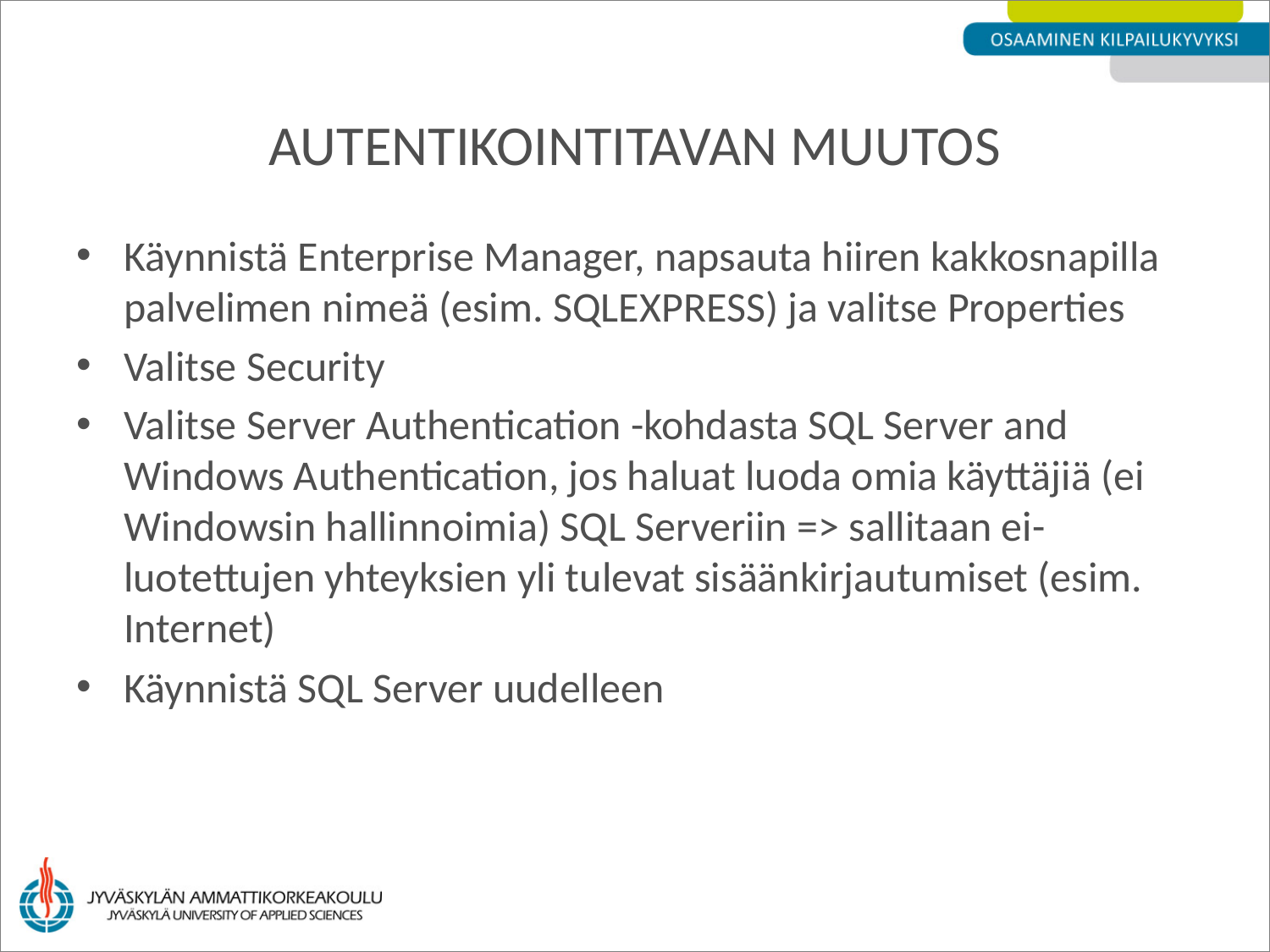

# Autentikointitavan muutos
Käynnistä Enterprise Manager, napsauta hiiren kakkosnapilla palvelimen nimeä (esim. SQLEXPRESS) ja valitse Properties
Valitse Security
Valitse Server Authentication -kohdasta SQL Server and Windows Authentication, jos haluat luoda omia käyttäjiä (ei Windowsin hallinnoimia) SQL Serveriin => sallitaan ei-luotettujen yhteyksien yli tulevat sisäänkirjautumiset (esim. Internet)
Käynnistä SQL Server uudelleen